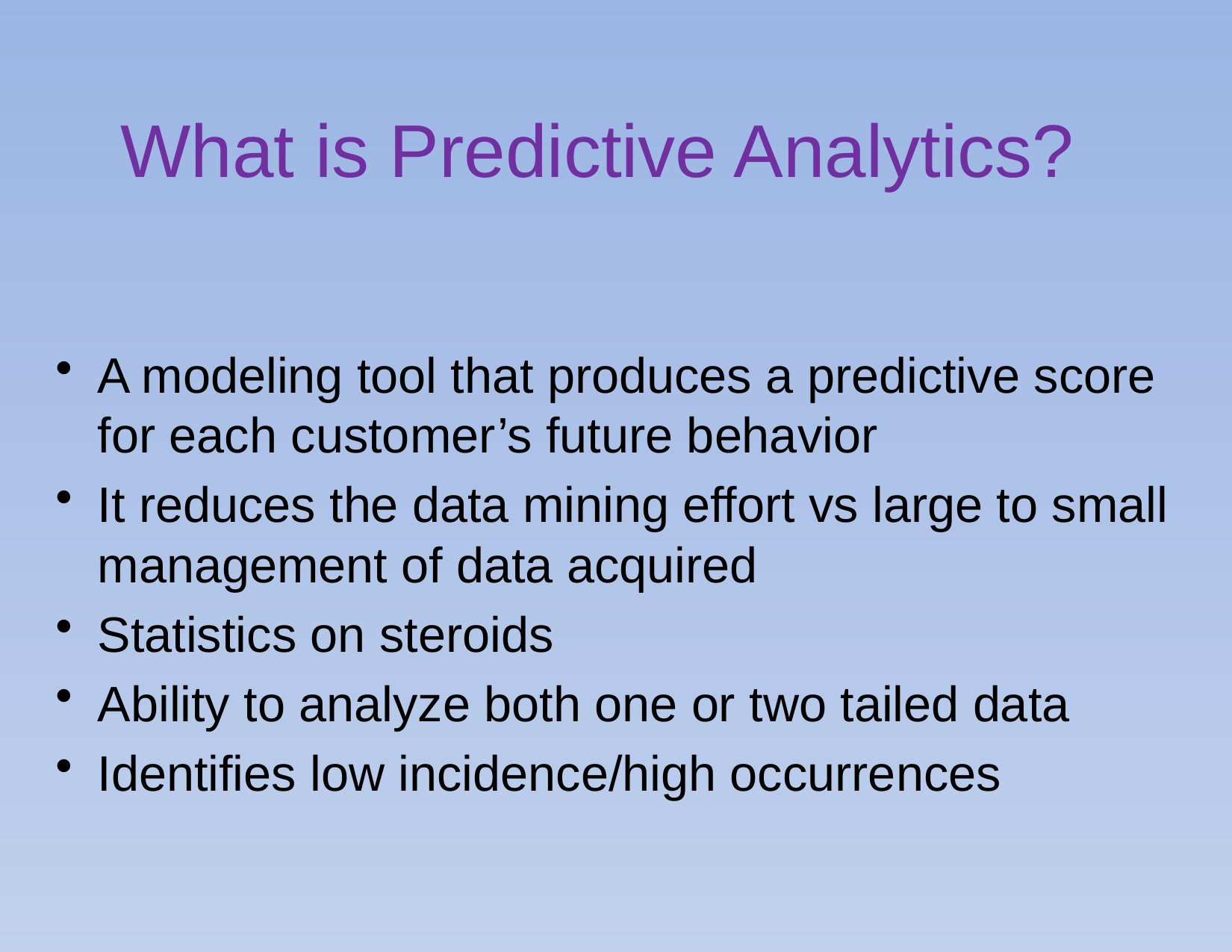

What is Predictive Analytics?
A modeling tool that produces a predictive score for each customer’s future behavior
It reduces the data mining effort vs large to small management of data acquired
Statistics on steroids
Ability to analyze both one or two tailed data
Identifies low incidence/high occurrences